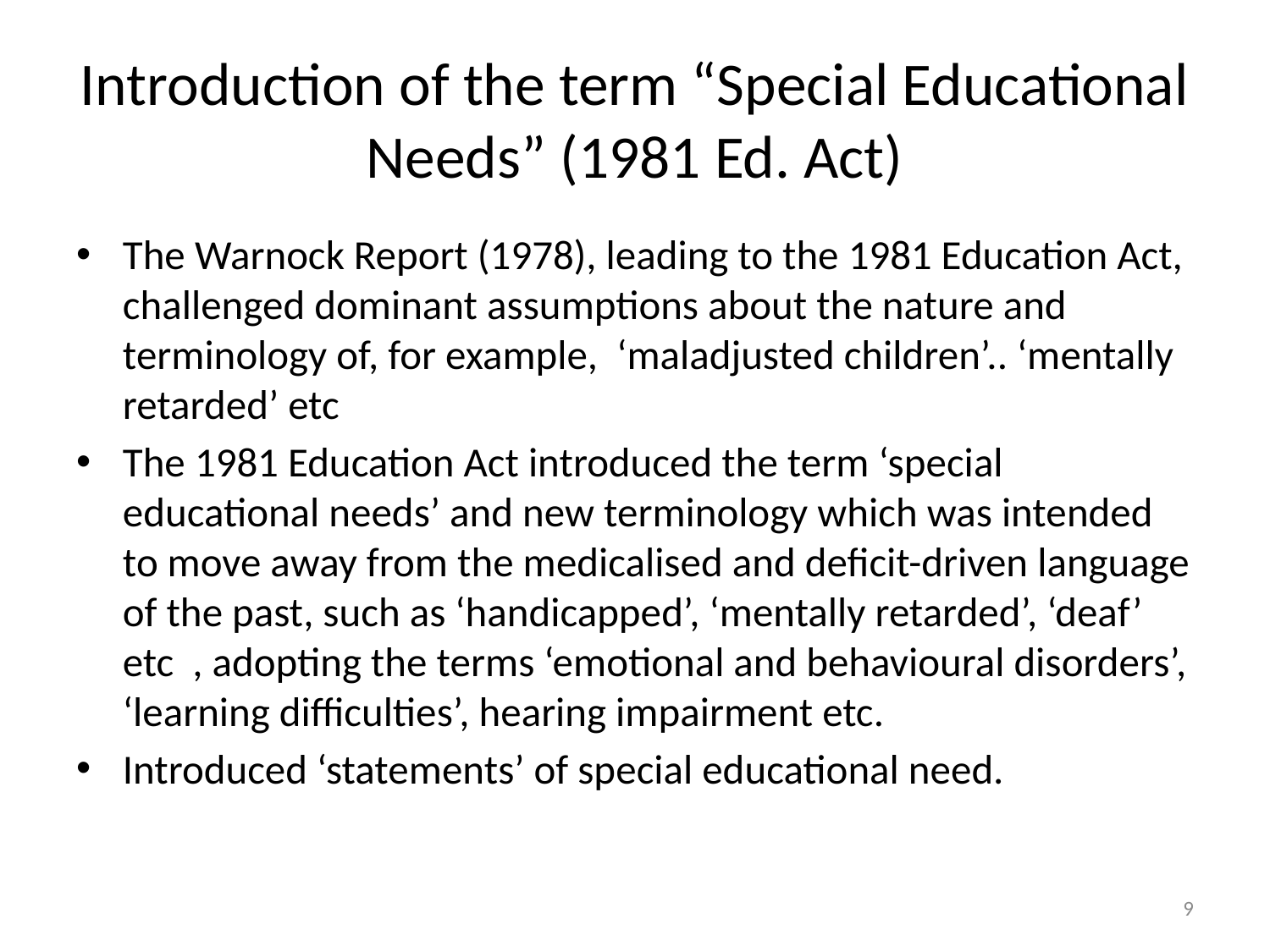

# Introduction of the term “Special Educational Needs” (1981 Ed. Act)
The Warnock Report (1978), leading to the 1981 Education Act,  challenged dominant assumptions about the nature and terminology of, for example,  ‘maladjusted children’.. ‘mentally retarded’ etc
The 1981 Education Act introduced the term ‘special educational needs’ and new terminology which was intended to move away from the medicalised and deficit-driven language of the past, such as ‘handicapped’, ‘mentally retarded’, ‘deaf’ etc  , adopting the terms ‘emotional and behavioural disorders’, ‘learning difficulties’, hearing impairment etc.
Introduced ‘statements’ of special educational need.

9